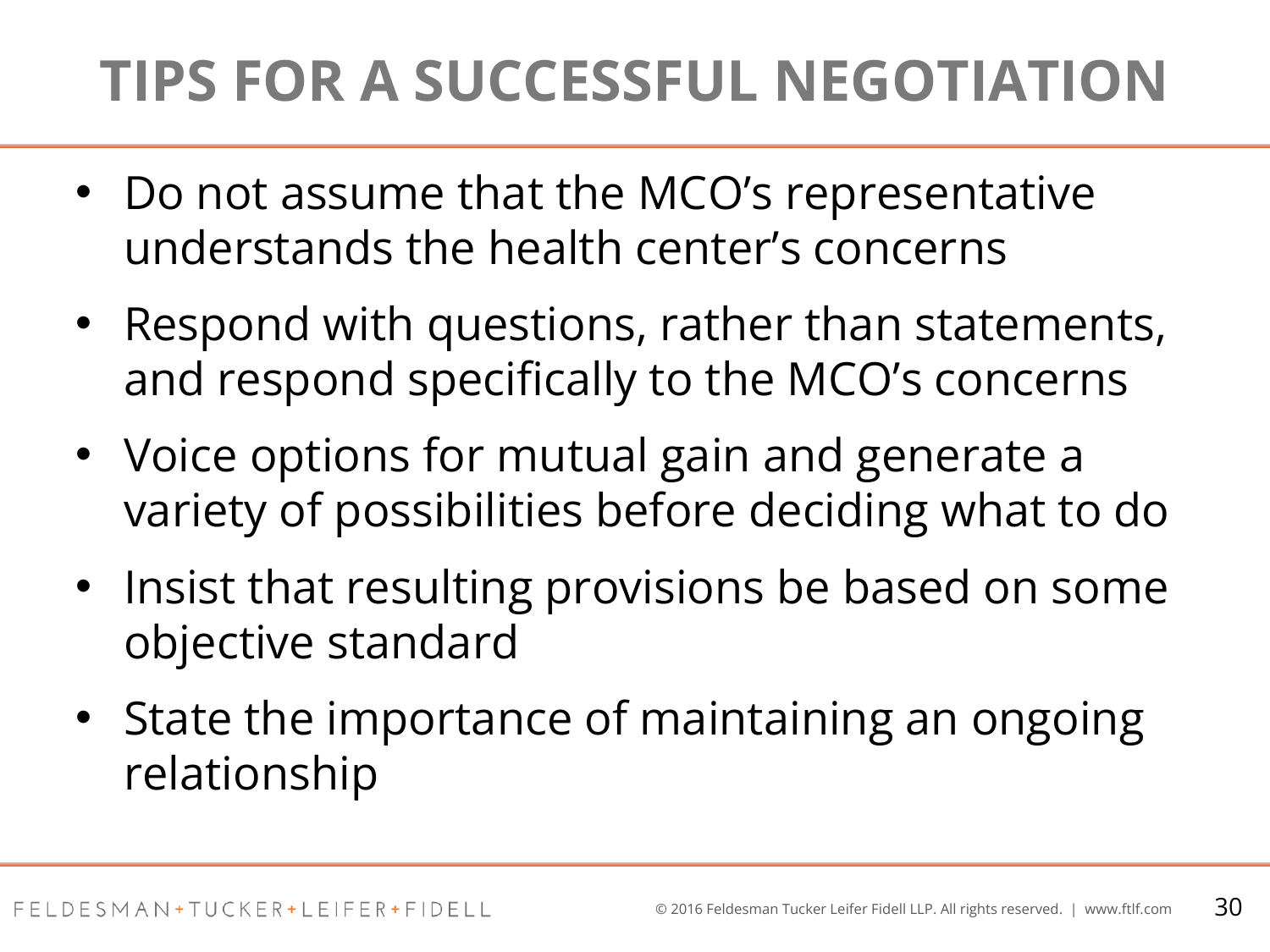

# Tips For a Successful Negotiation
Do not assume that the MCO’s representative understands the health center’s concerns
Respond with questions, rather than statements, and respond specifically to the MCO’s concerns
Voice options for mutual gain and generate a variety of possibilities before deciding what to do
Insist that resulting provisions be based on some objective standard
State the importance of maintaining an ongoing relationship
30